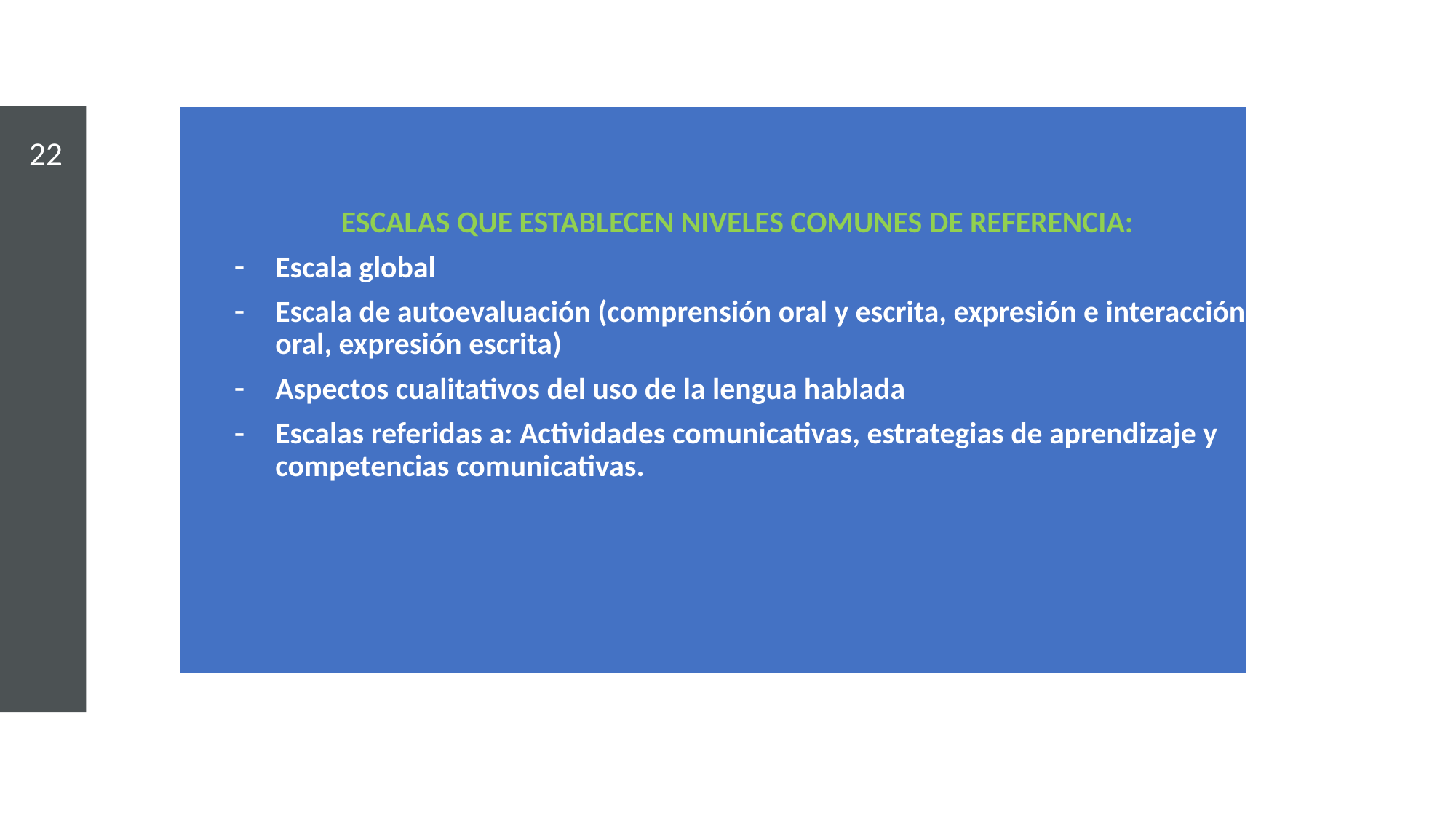

#

| ESCALAS QUE ESTABLECEN NIVELES COMUNES DE REFERENCIA: Escala global Escala de autoevaluación (comprensión oral y escrita, expresión e interacción oral, expresión escrita) Aspectos cualitativos del uso de la lengua hablada Escalas referidas a: Actividades comunicativas, estrategias de aprendizaje y competencias comunicativas. |
| --- |
22